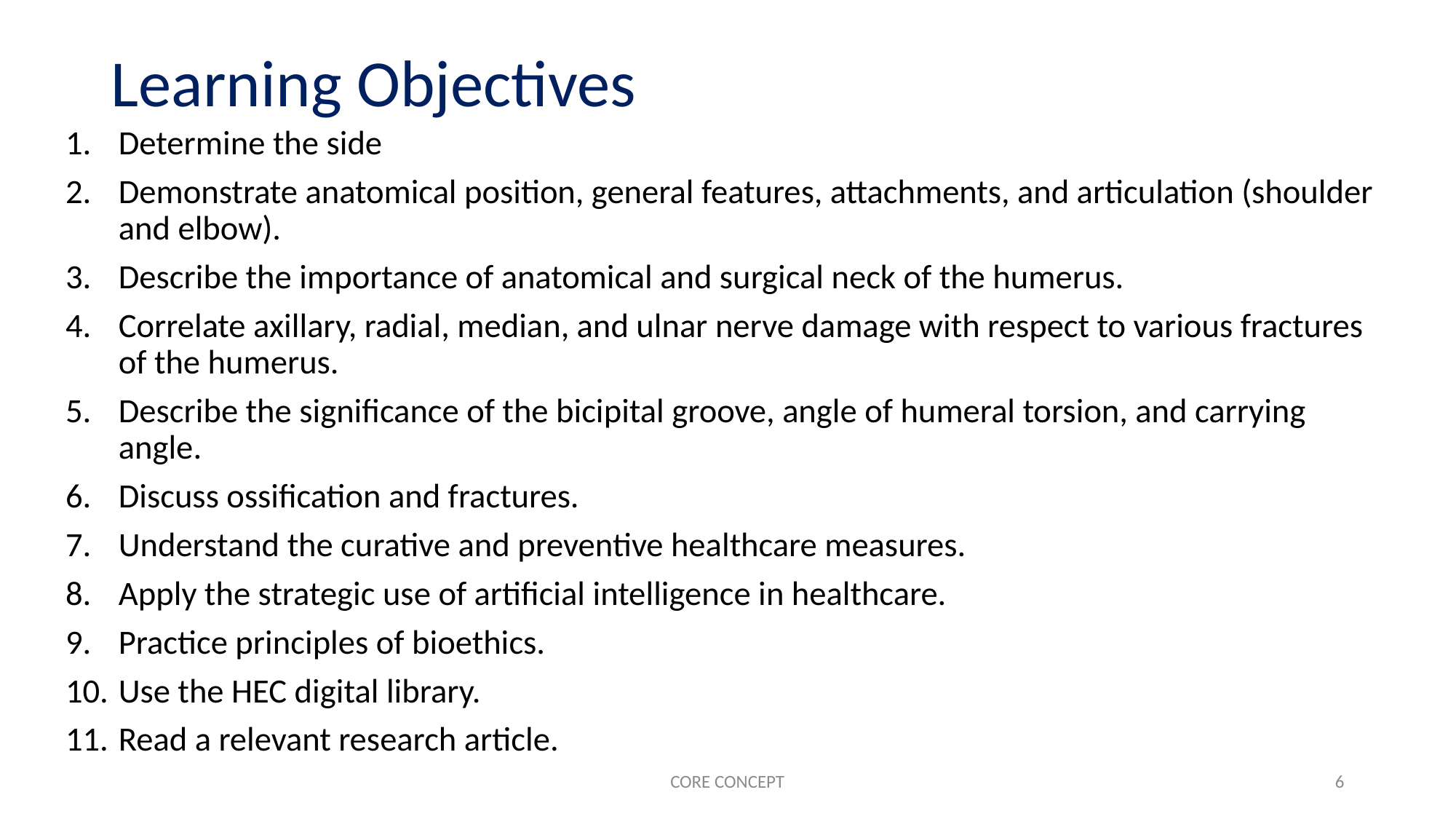

# Learning Objectives
Determine the side
Demonstrate anatomical position, general features, attachments, and articulation (shoulder and elbow).
Describe the importance of anatomical and surgical neck of the humerus.
Correlate axillary, radial, median, and ulnar nerve damage with respect to various fractures of the humerus.
Describe the significance of the bicipital groove, angle of humeral torsion, and carrying angle.
Discuss ossification and fractures.
Understand the curative and preventive healthcare measures.
Apply the strategic use of artificial intelligence in healthcare.
Practice principles of bioethics.
Use the HEC digital library.
Read a relevant research article.
CORE CONCEPT
6